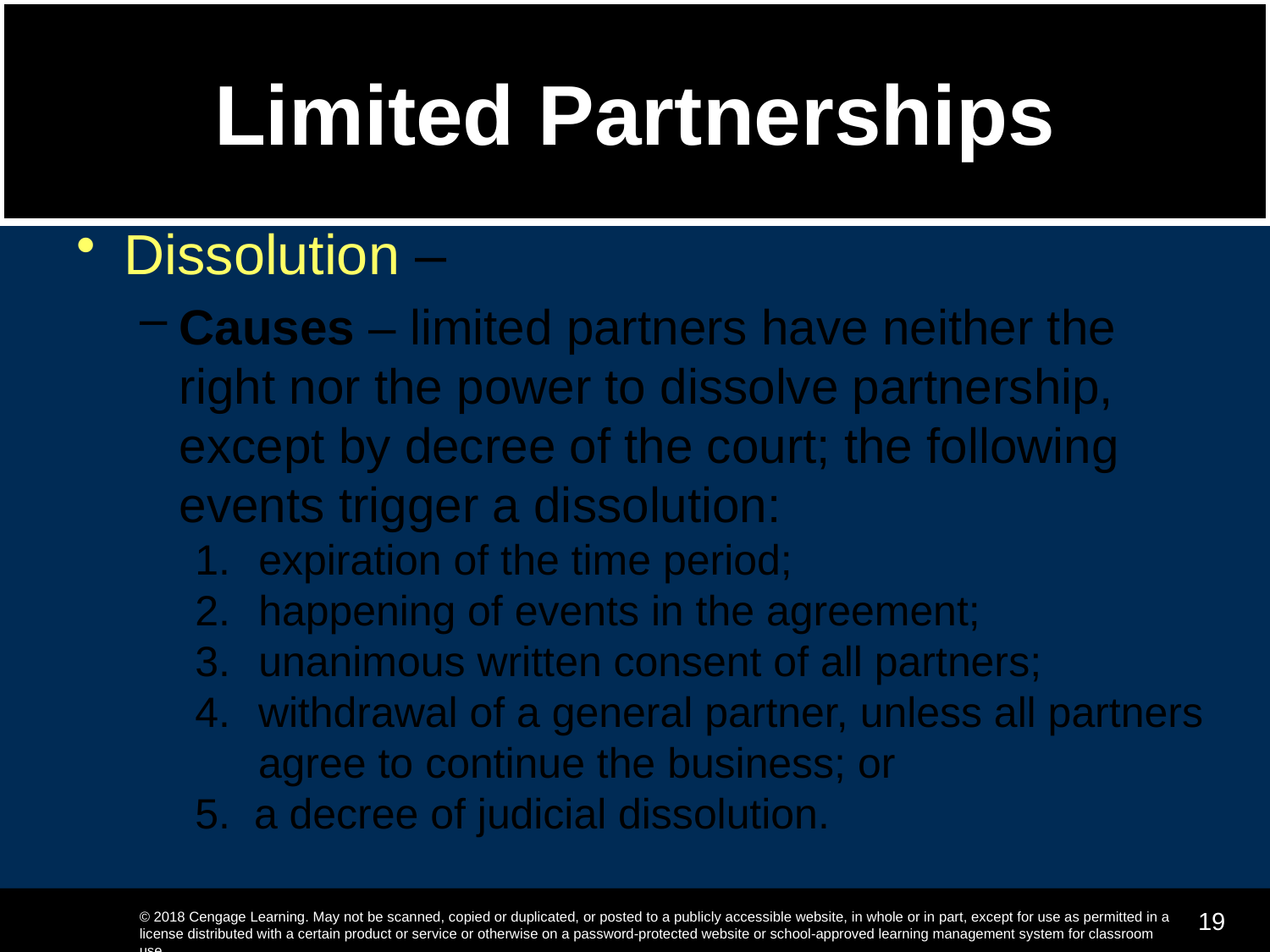

# Limited Partnerships
Dissolution –
Causes – limited partners have neither the right nor the power to dissolve partnership, except by decree of the court; the following events trigger a dissolution:
expiration of the time period;
happening of events in the agreement;
unanimous written consent of all partners;
4. 	withdrawal of a general partner, unless all partners agree to continue the business; or
5.  a decree of judicial dissolution.
19